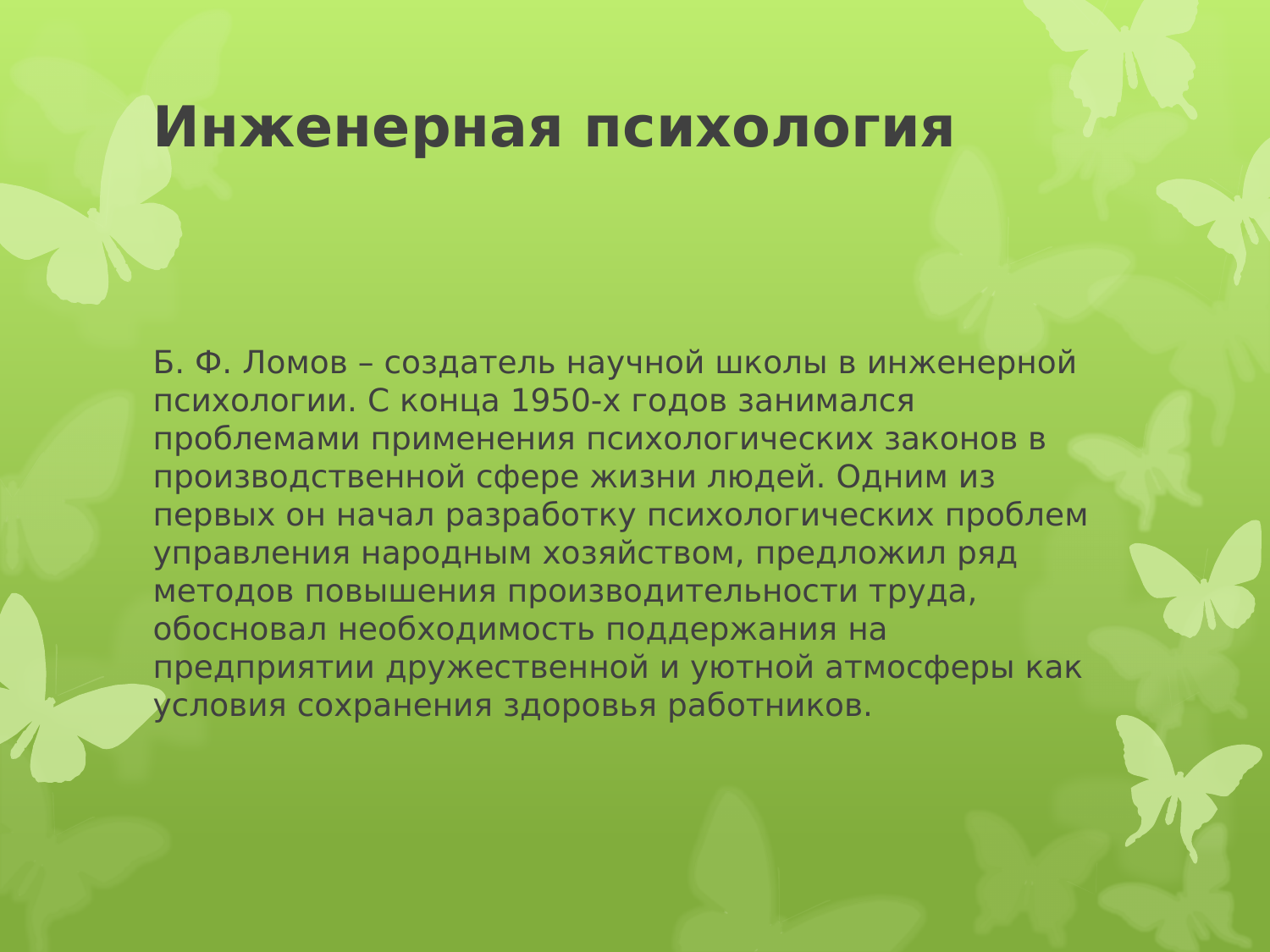

# Инженерная психология
Б. Ф. Ломов – создатель научной школы в инженерной психологии. С конца 1950-х годов занимался проблемами применения психологических законов в производственной сфере жизни людей. Одним из первых он начал разработку психологических проблем управления народным хозяйством, предложил ряд методов повышения производительности труда, обосновал необходимость поддержания на предприятии дружественной и уютной атмосферы как условия сохранения здоровья работников.